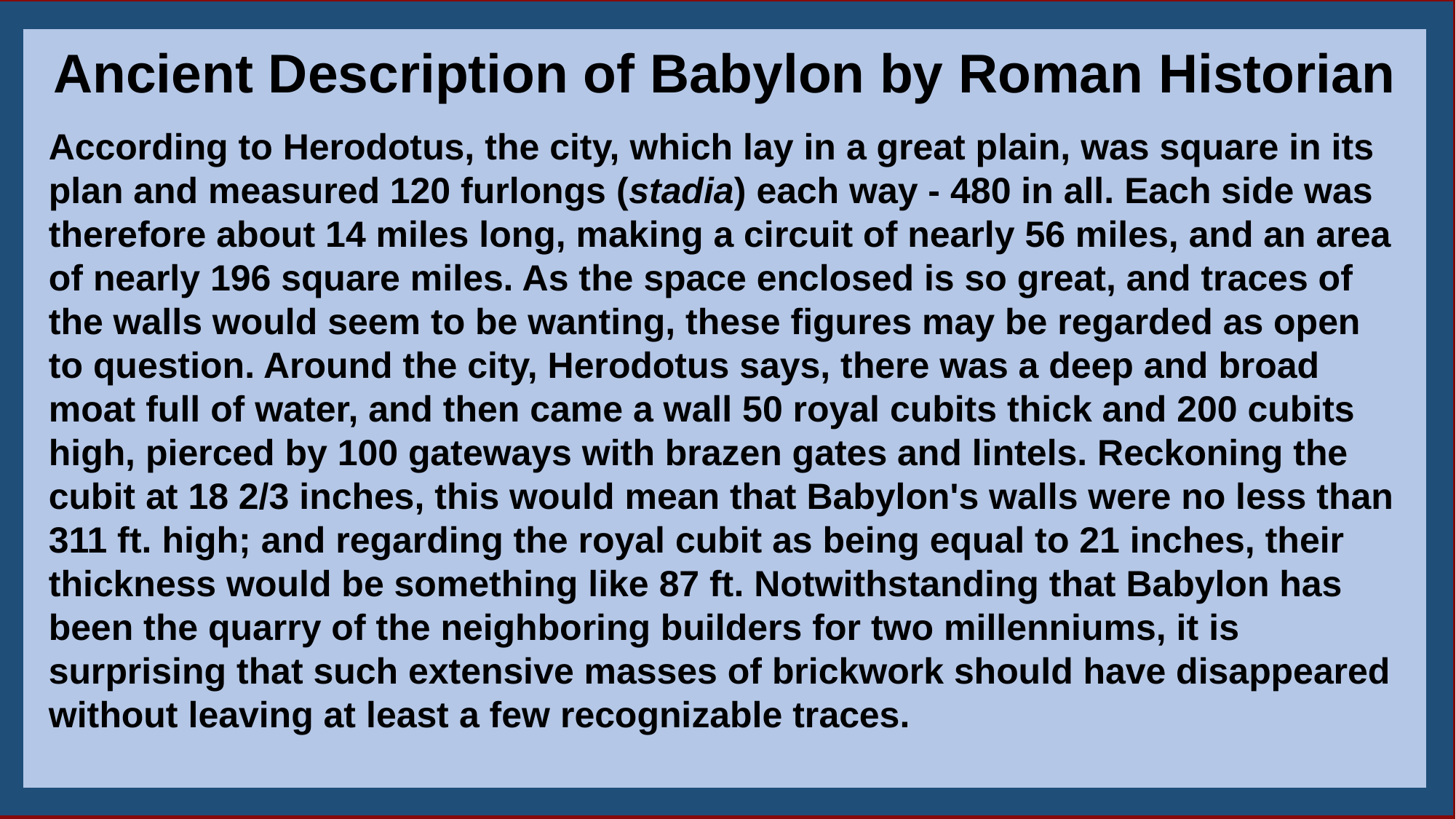

Ancient Description of Babylon by Roman Historian
According to Herodotus, the city, which lay in a great plain, was square in its plan and measured 120 furlongs (stadia) each way - 480 in all. Each side was therefore about 14 miles long, making a circuit of nearly 56 miles, and an area of nearly 196 square miles. As the space enclosed is so great, and traces of the walls would seem to be wanting, these figures may be regarded as open to question. Around the city, Herodotus says, there was a deep and broad moat full of water, and then came a wall 50 royal cubits thick and 200 cubits high, pierced by 100 gateways with brazen gates and lintels. Reckoning the cubit at 18 2/3 inches, this would mean that Babylon's walls were no less than 311 ft. high; and regarding the royal cubit as being equal to 21 inches, their thickness would be something like 87 ft. Notwithstanding that Babylon has been the quarry of the neighboring builders for two millenniums, it is surprising that such extensive masses of brickwork should have disappeared without leaving at least a few recognizable traces.

6